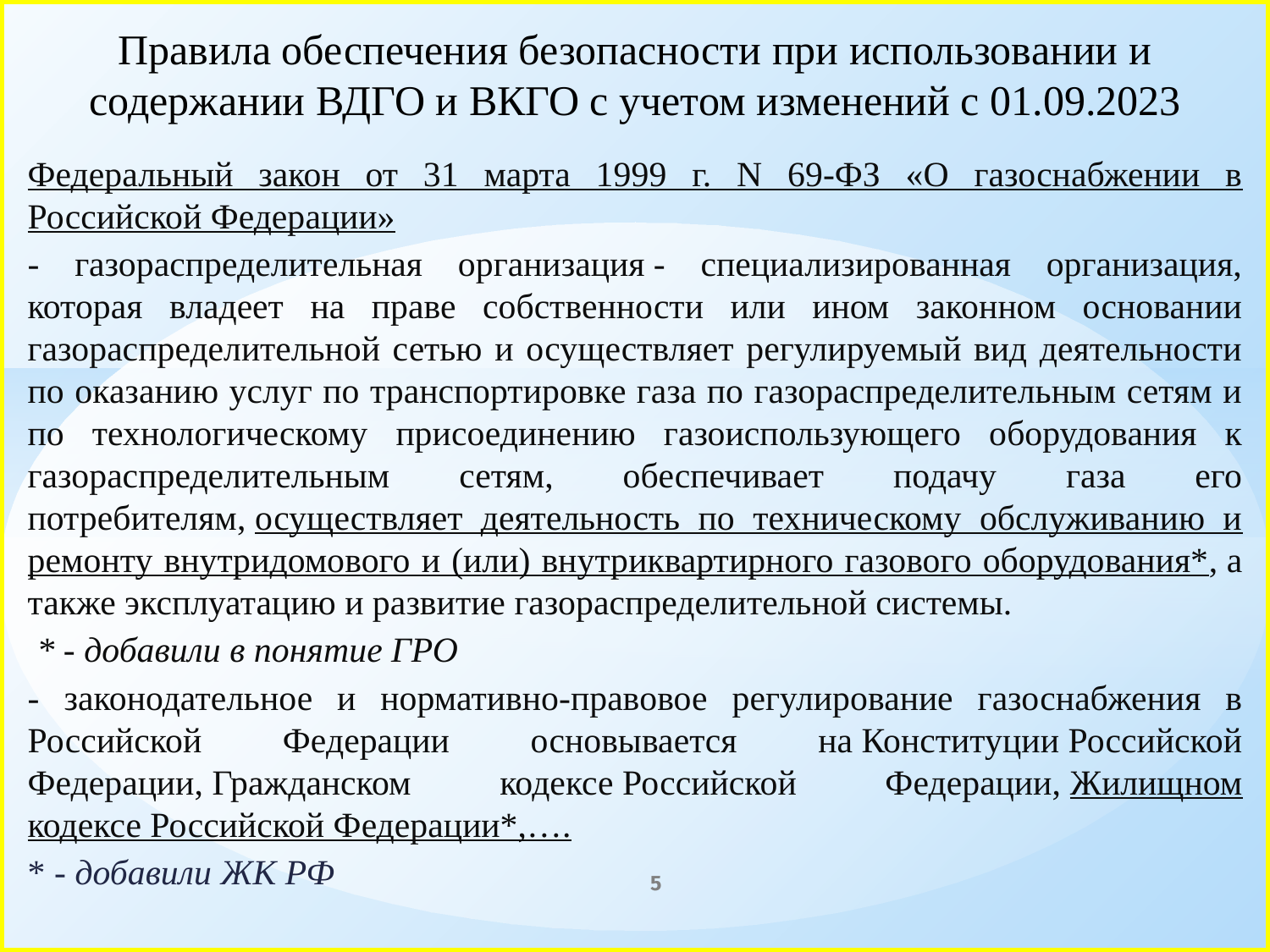

# Правила обеспечения безопасности при использовании и содержании ВДГО и ВКГО с учетом изменений с 01.09.2023
Федеральный закон от 31 марта 1999 г. N 69-ФЗ «О газоснабжении в Российской Федерации»
- газораспределительная организация - специализированная организация, которая владеет на праве собственности или ином законном основании газораспределительной сетью и осуществляет регулируемый вид деятельности по оказанию услуг по транспортировке газа по газораспределительным сетям и по технологическому присоединению газоиспользующего оборудования к газораспределительным сетям, обеспечивает подачу газа его потребителям, осуществляет деятельность по техническому обслуживанию и ремонту внутридомового и (или) внутриквартирного газового оборудования*, а также эксплуатацию и развитие газораспределительной системы.
 * - добавили в понятие ГРО
- законодательное и нормативно-правовое регулирование газоснабжения в Российской Федерации основывается на Конституции Российской Федерации, Гражданском кодексе Российской Федерации, Жилищном кодексе Российской Федерации*,….
* - добавили ЖК РФ

5